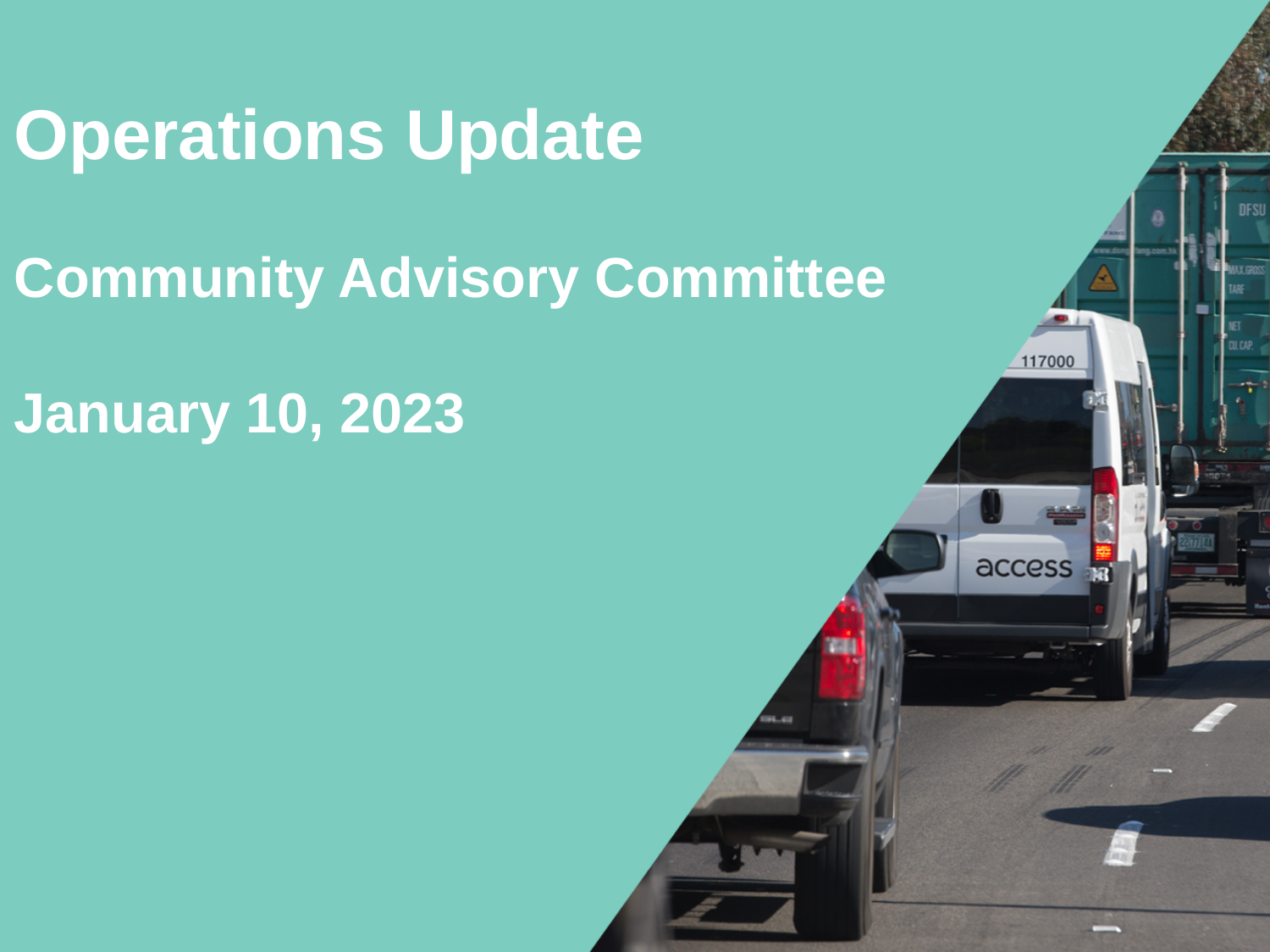

Operations Update

Community Advisory Committee

January 10, 2023